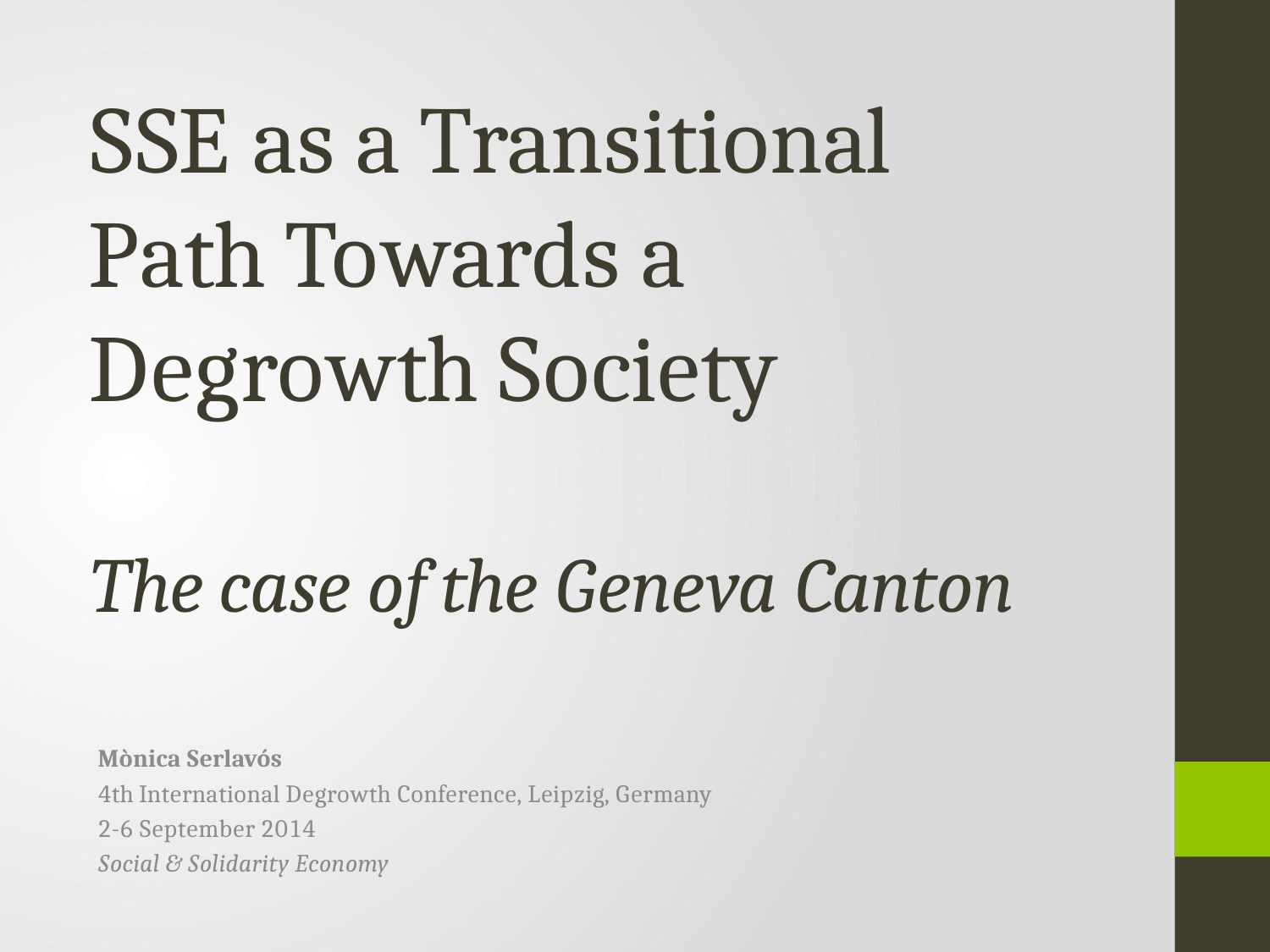

# SSE as a Transitional Path Towards a Degrowth Society The case of the Geneva Canton
Mònica Serlavós
4th International Degrowth Conference, Leipzig, Germany
2-6 September 2014
Social & Solidarity Economy